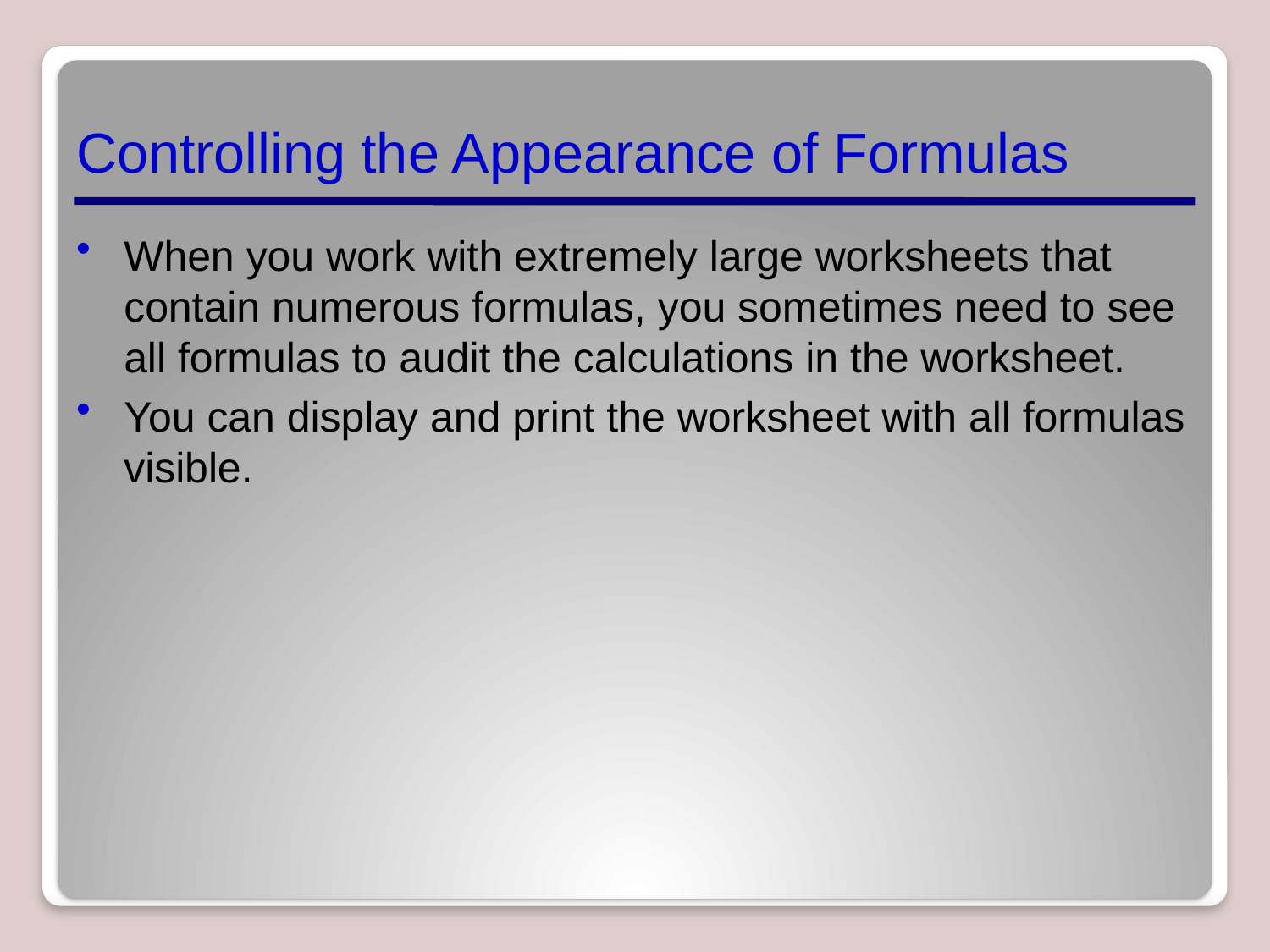

# Controlling the Appearance of Formulas
When you work with extremely large worksheets that contain numerous formulas, you sometimes need to see all formulas to audit the calculations in the worksheet.
You can display and print the worksheet with all formulas visible.